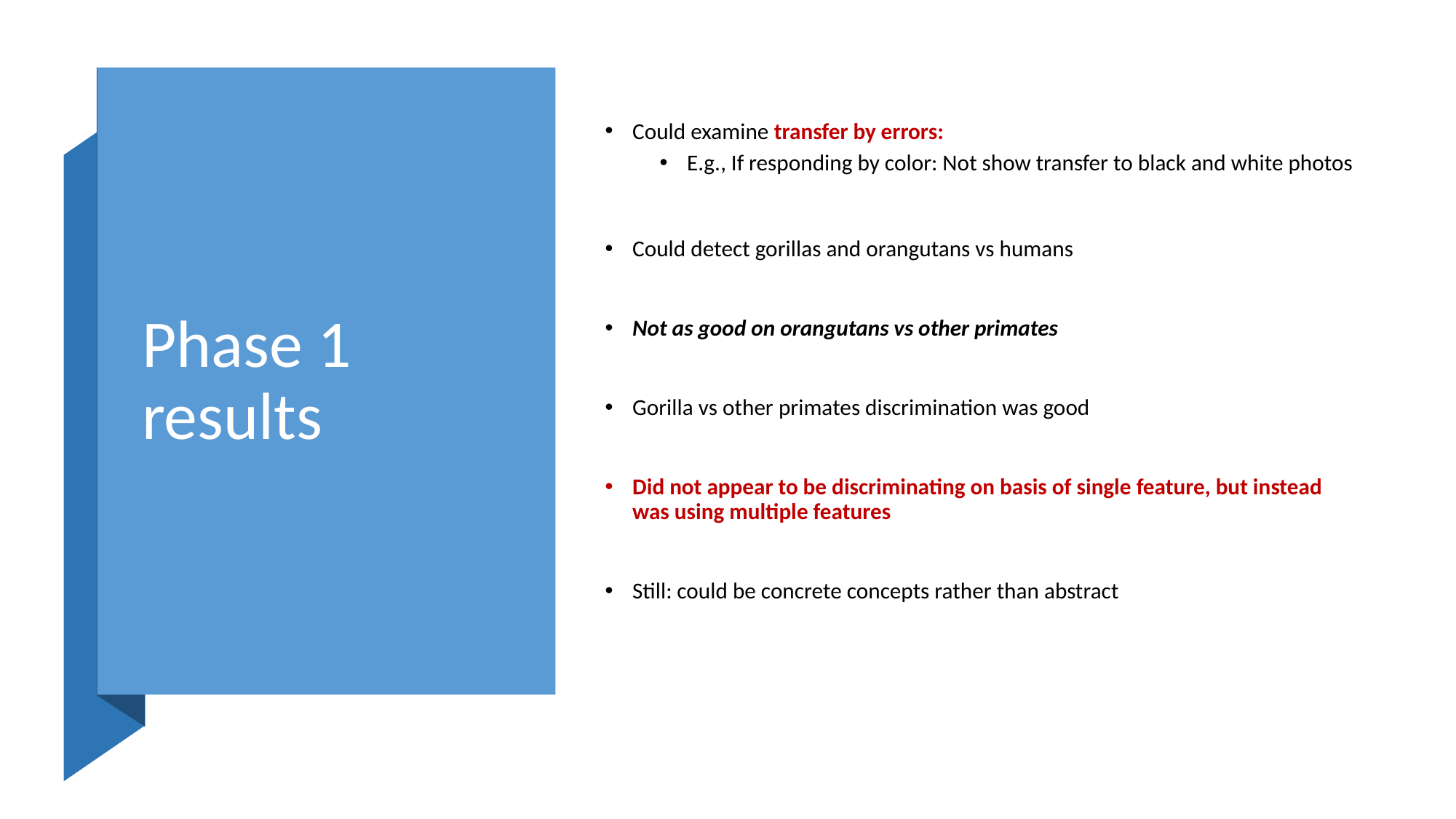

# Phase 1 results
Could examine transfer by errors:
E.g., If responding by color: Not show transfer to black and white photos

Could detect gorillas and orangutans vs humans

Not as good on orangutans vs other primates

Gorilla vs other primates discrimination was good

Did not appear to be discriminating on basis of single feature, but instead was using multiple features

Still: could be concrete concepts rather than abstract